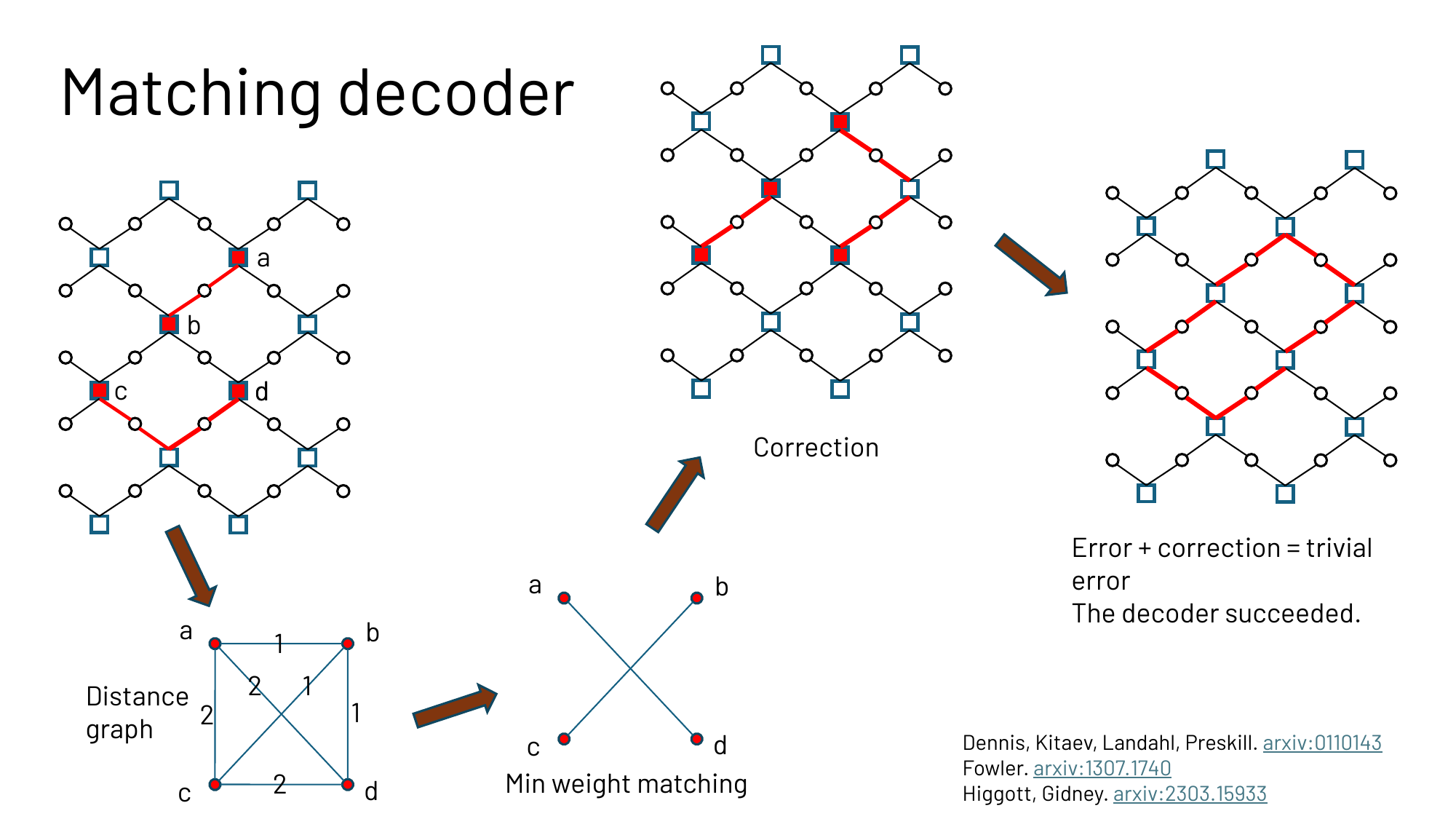

# Matching decoder

a
b
c
d
d

Correction

Error + correction = trivial error
The decoder succeeded.

a
b

d
c

a
b
1

2
1
1
2
2
d
c

Distance graph

Dennis, Kitaev, Landahl, Preskill. arxiv:0110143
Fowler. arxiv:1307.1740
Higgott, Gidney. arxiv:2303.15933
Min weight matching